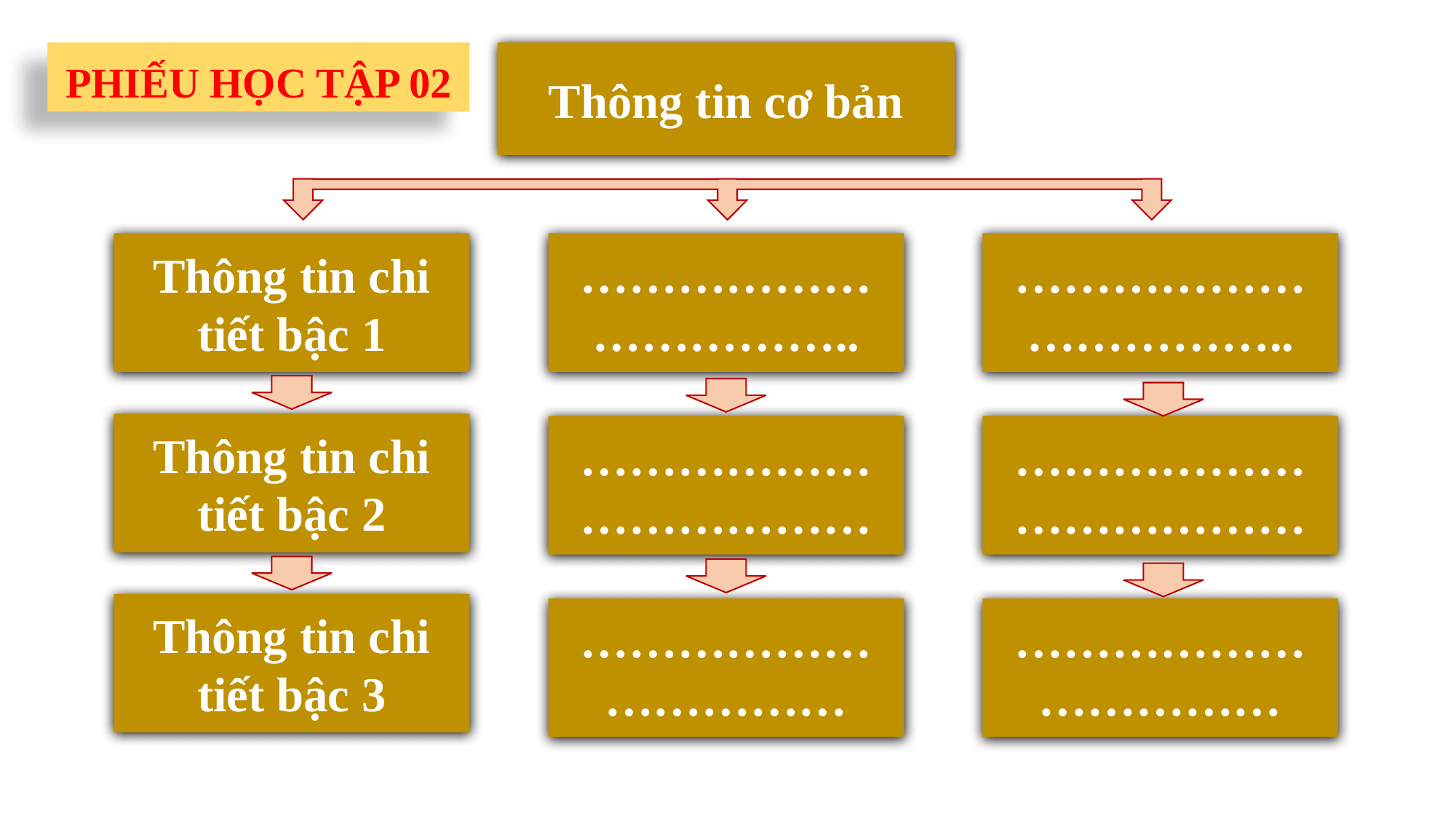

PHIẾU HỌC TẬP 02
Thông tin cơ bản

Thông tin chi tiết bậc 1
……………………………..
……………………………..

Thông tin chi tiết bậc 2
………………………………
………………………………

Thông tin chi tiết bậc 3
……………………………
……………………………